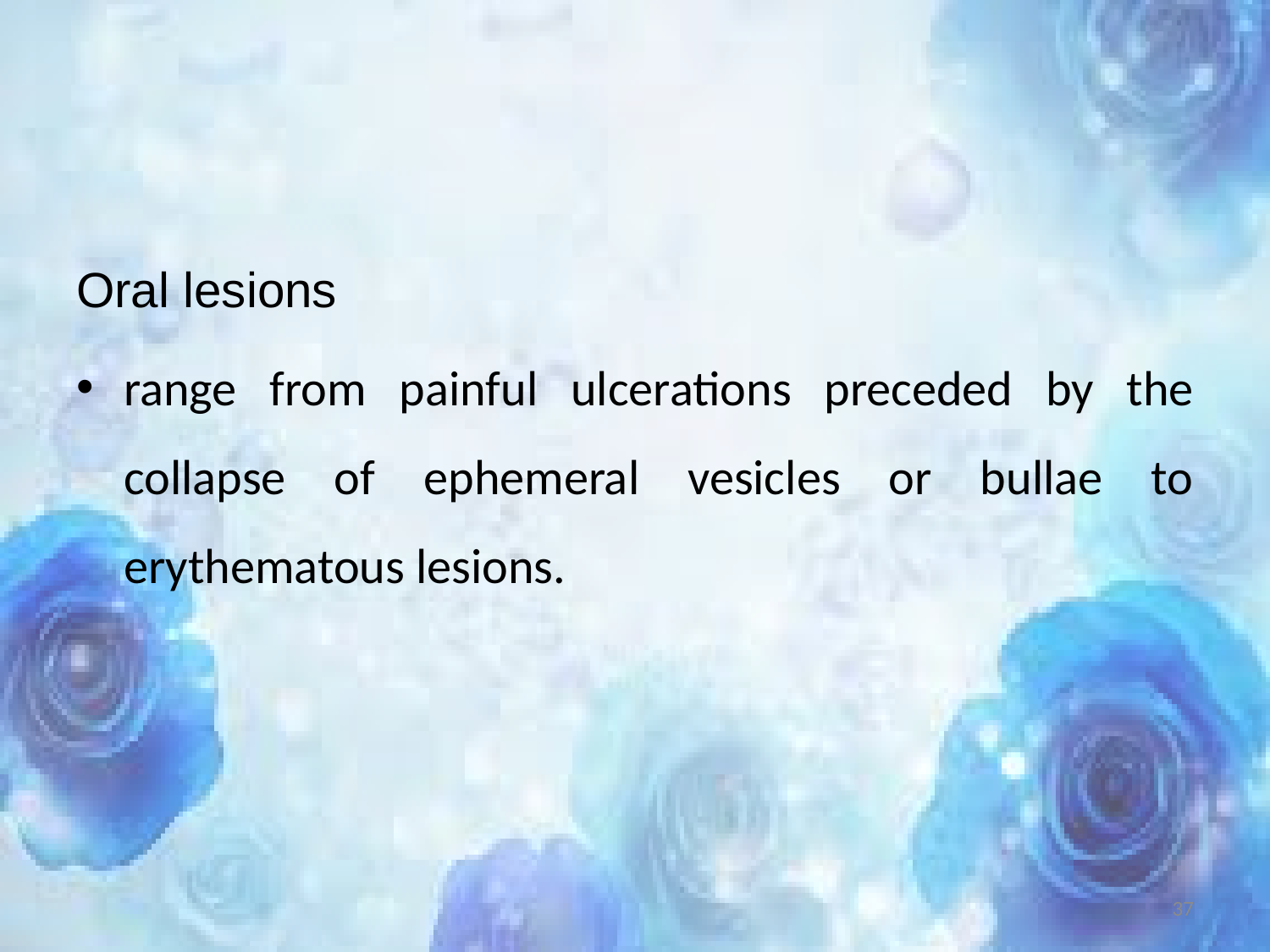

#
Oral lesions
range from painful ulcerations preceded by the collapse of ephemeral vesicles or bullae to erythematous lesions.
37